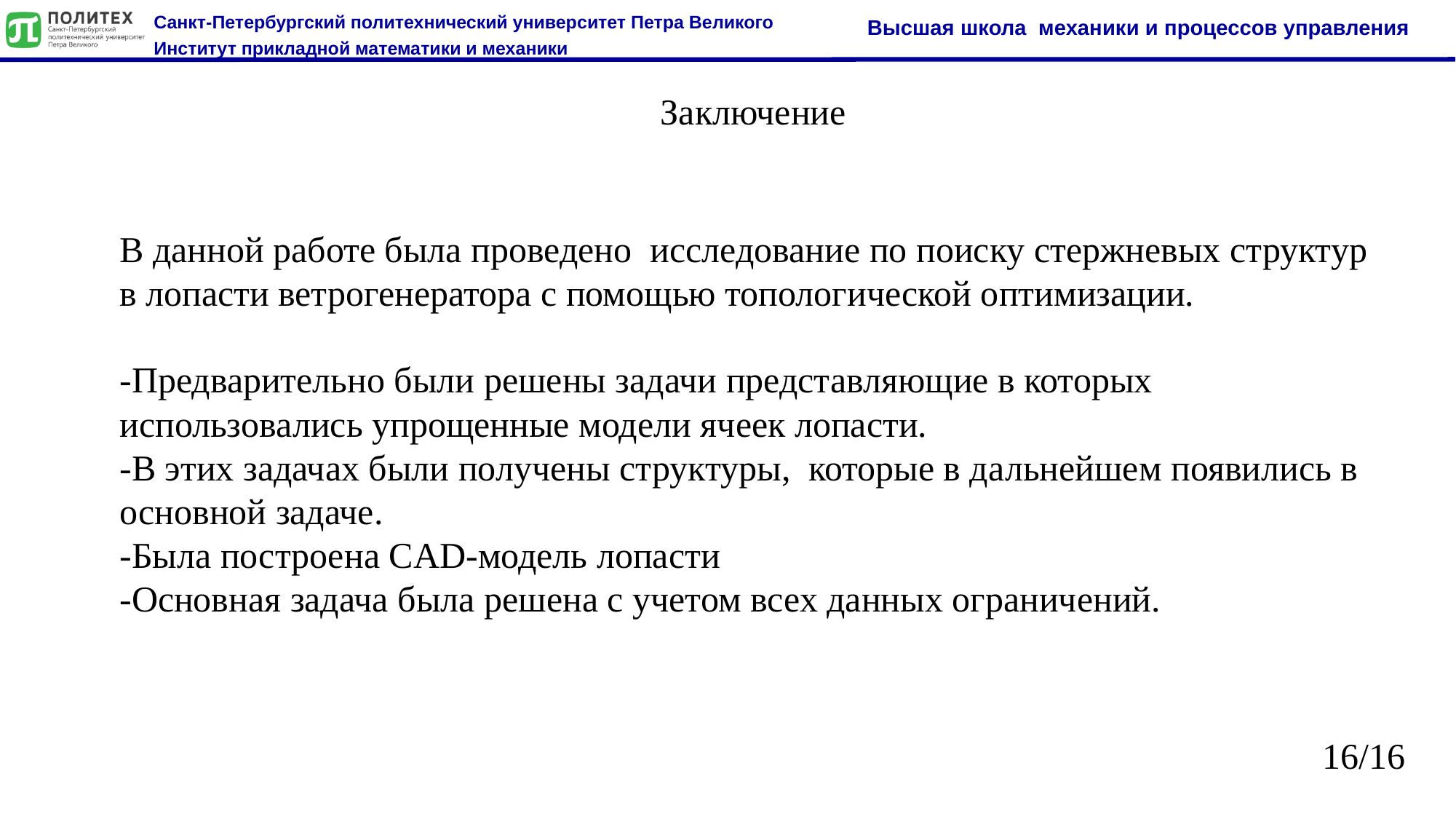

Заключение
В данной работе была проведено  исследование по поиску стержневых структур в лопасти ветрогенератора с помощью топологической оптимизации.

-Предварительно были решены задачи представляющие в которых использовались упрощенные модели ячеек лопасти.
-В этих задачах были получены структуры,  которые в дальнейшем появились в основной задаче.
-Была построена CAD-модель лопасти
-Основная задача была решена с учетом всех данных ограничений.

16/16